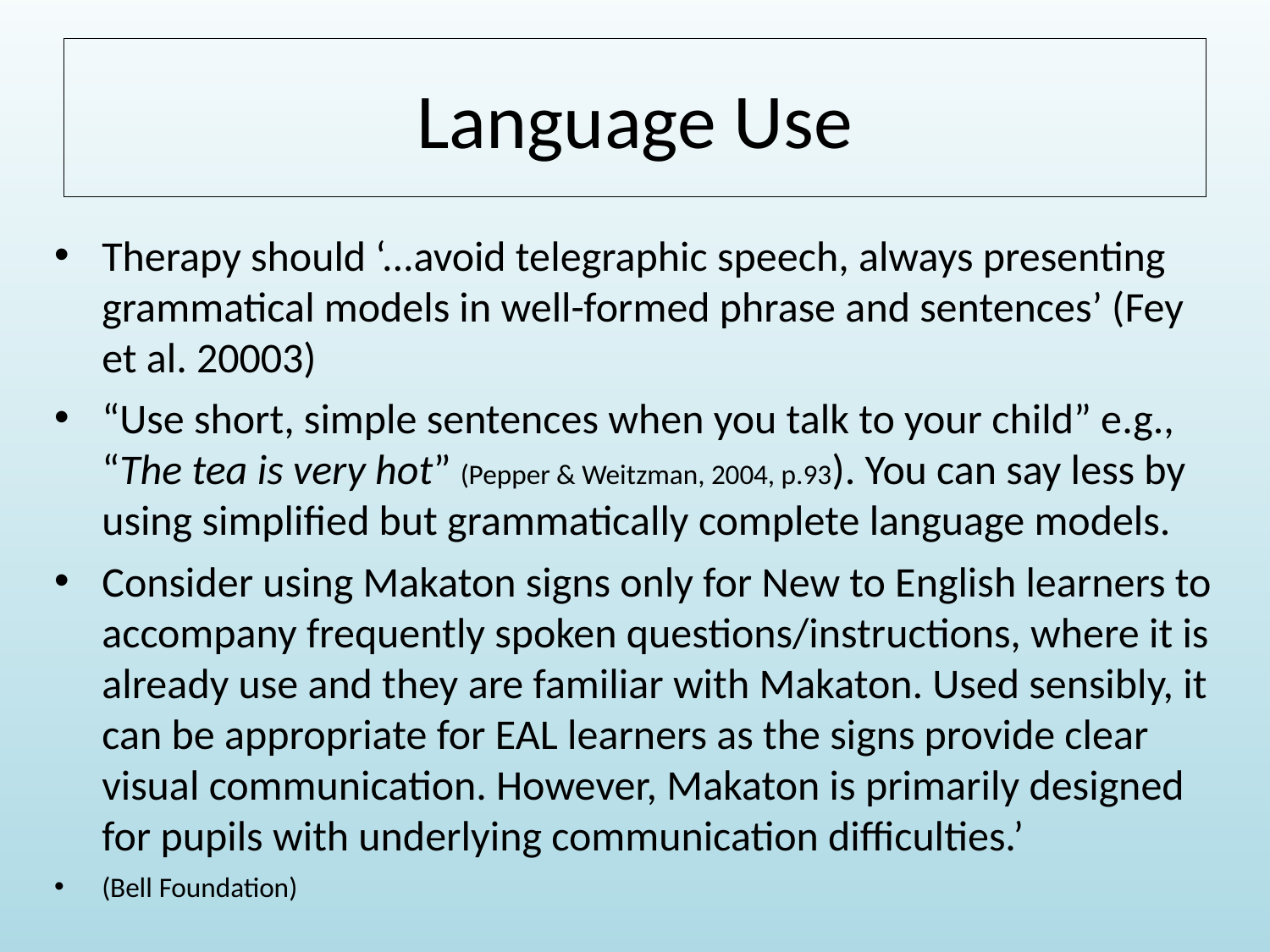

# Language Use
Therapy should ‘...avoid telegraphic speech, always presenting grammatical models in well-formed phrase and sentences’ (Fey et al. 20003)
“Use short, simple sentences when you talk to your child” e.g., “The tea is very hot” (Pepper & Weitzman, 2004, p.93). You can say less by using simplified but grammatically complete language models.
Consider using Makaton signs only for New to English learners to accompany frequently spoken questions/instructions, where it is already use and they are familiar with Makaton. Used sensibly, it can be appropriate for EAL learners as the signs provide clear visual communication. However, Makaton is primarily designed for pupils with underlying communication difficulties.’
(Bell Foundation)